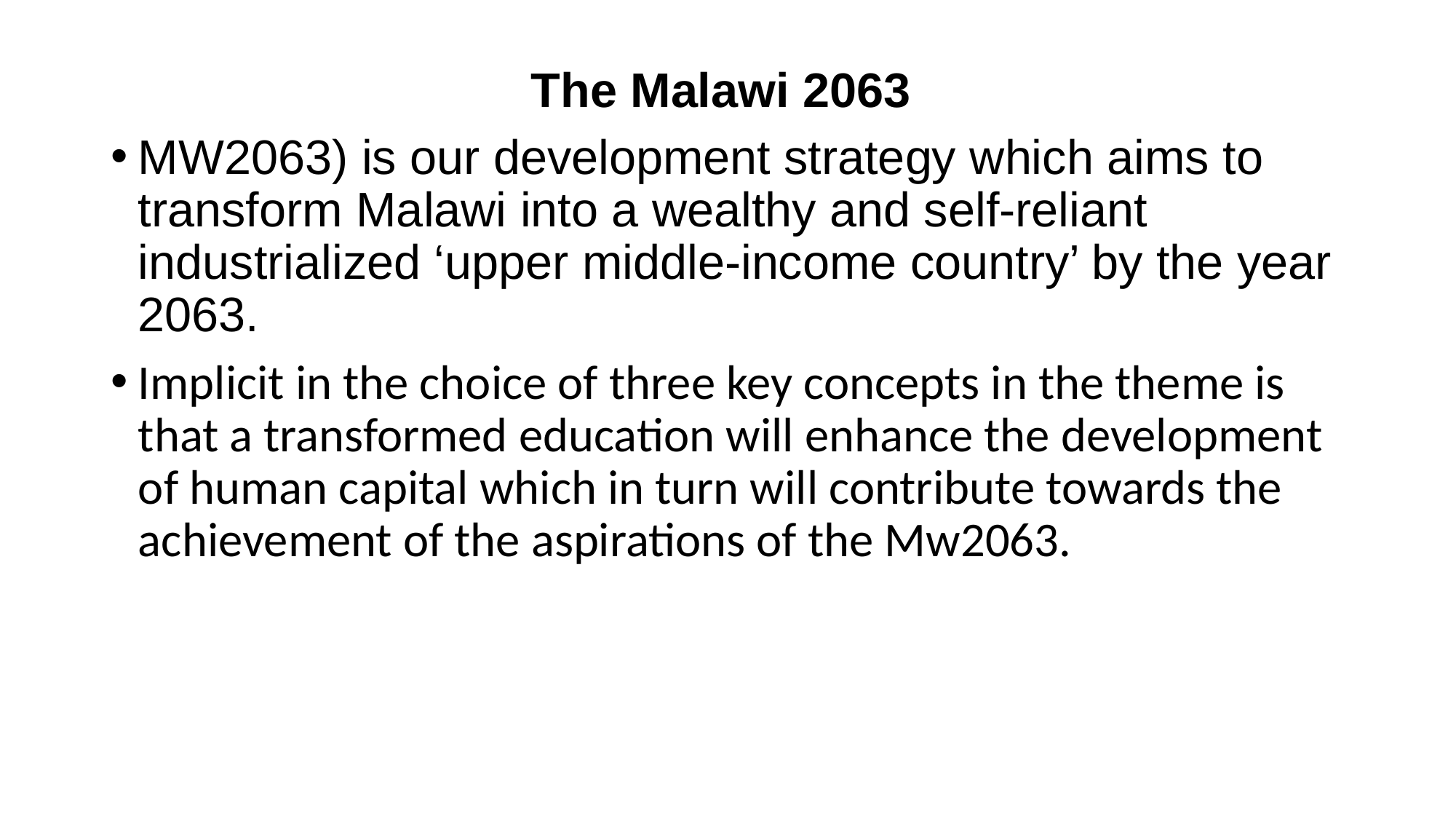

# The Malawi 2063
MW2063) is our development strategy which aims to transform Malawi into a wealthy and self-reliant industrialized ‘upper middle-income country’ by the year 2063.
Implicit in the choice of three key concepts in the theme is that a transformed education will enhance the development of human capital which in turn will contribute towards the achievement of the aspirations of the Mw2063.